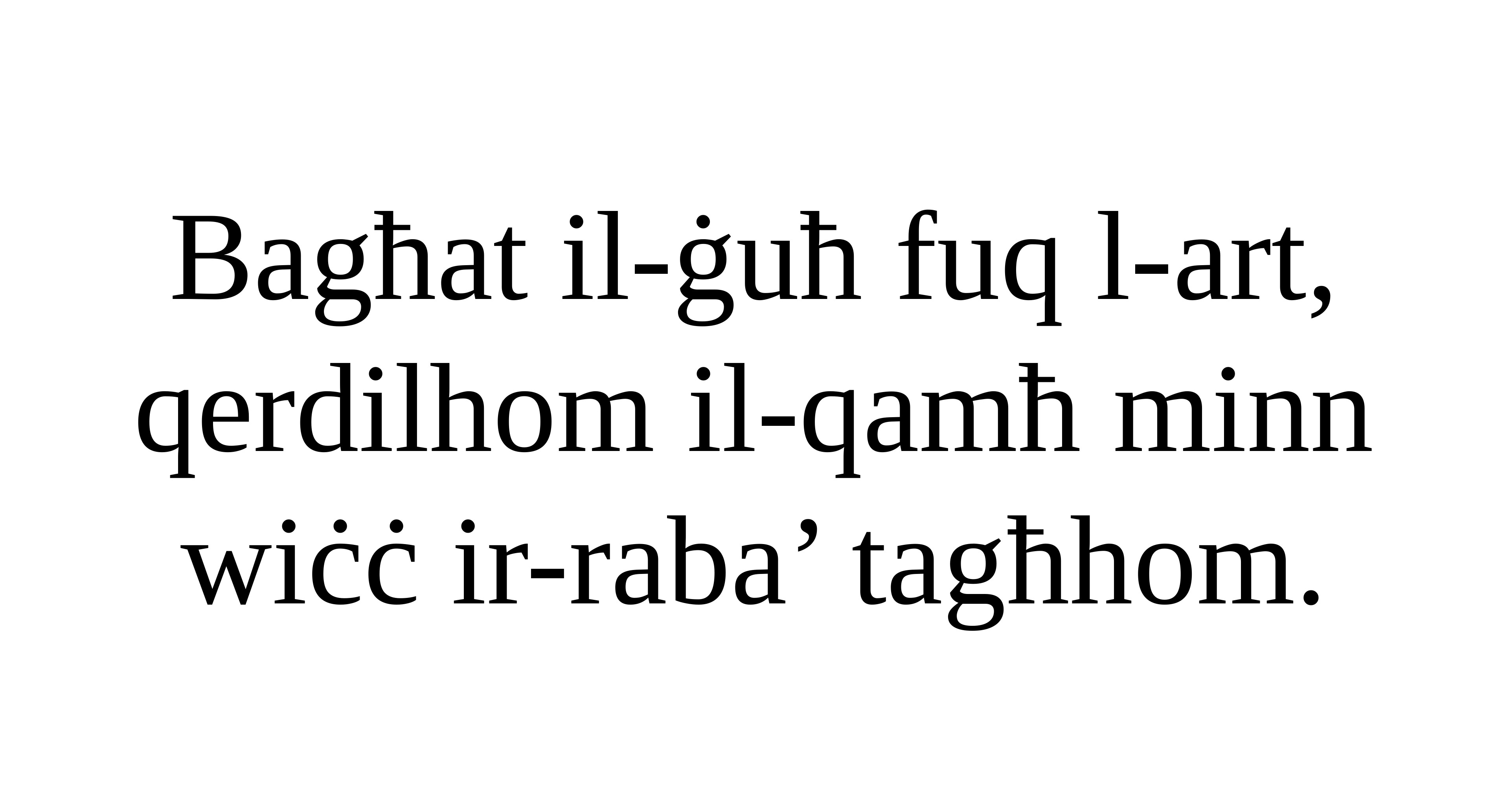

Bagħat il-ġuħ fuq l-art,
qerdilhom il-qamħ minn wiċċ ir-raba’ tagħhom.